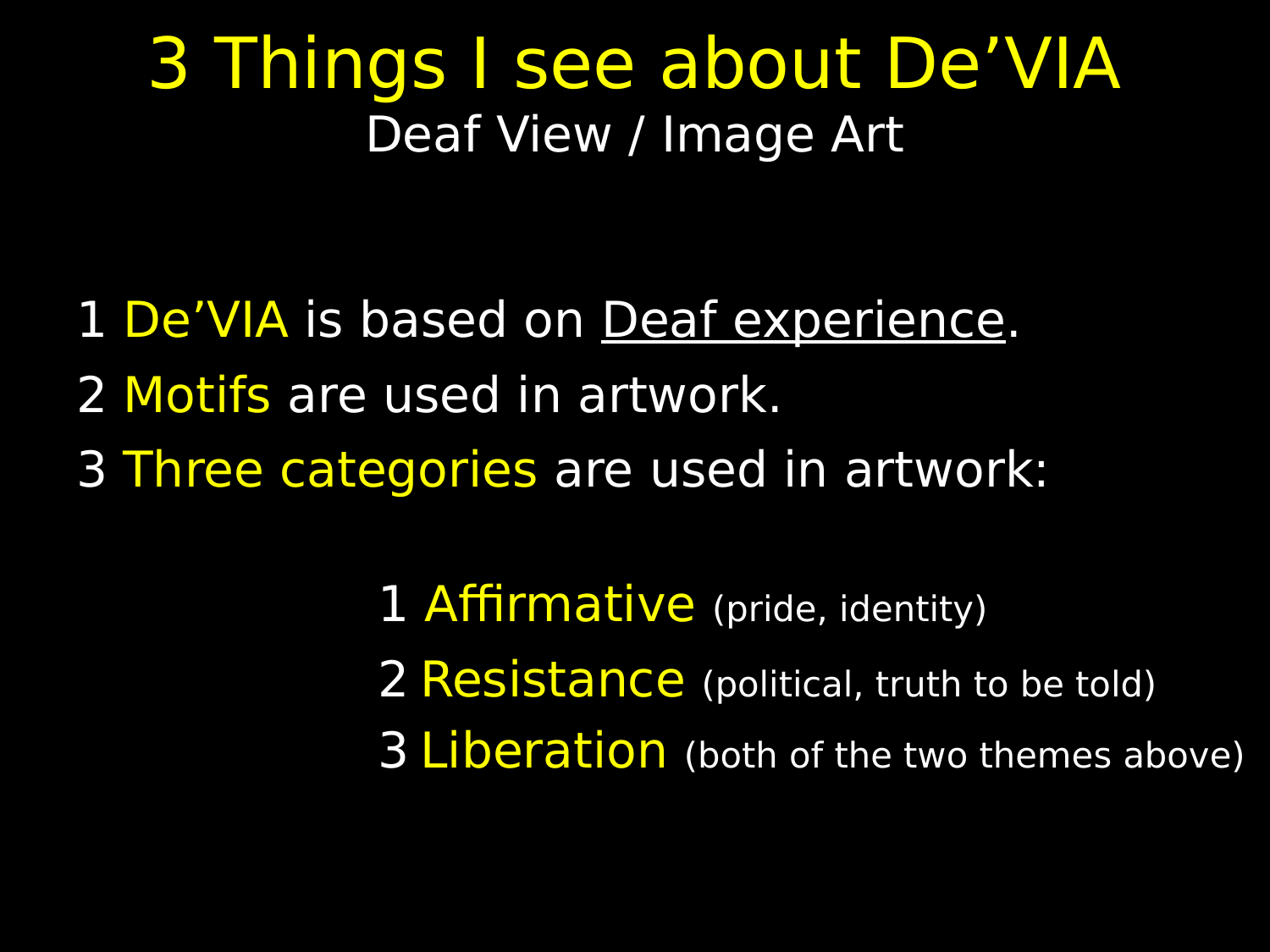

3 Things I see about De’VIA
Deaf View / Image Art
1 De’VIA is based on Deaf experience.
2 Motifs are used in artwork.
3 Three categories are used in artwork:
		1 Affirmative (pride, identity)
			2 Resistance (political, truth to be told)
			3 Liberation (both of the two themes above)